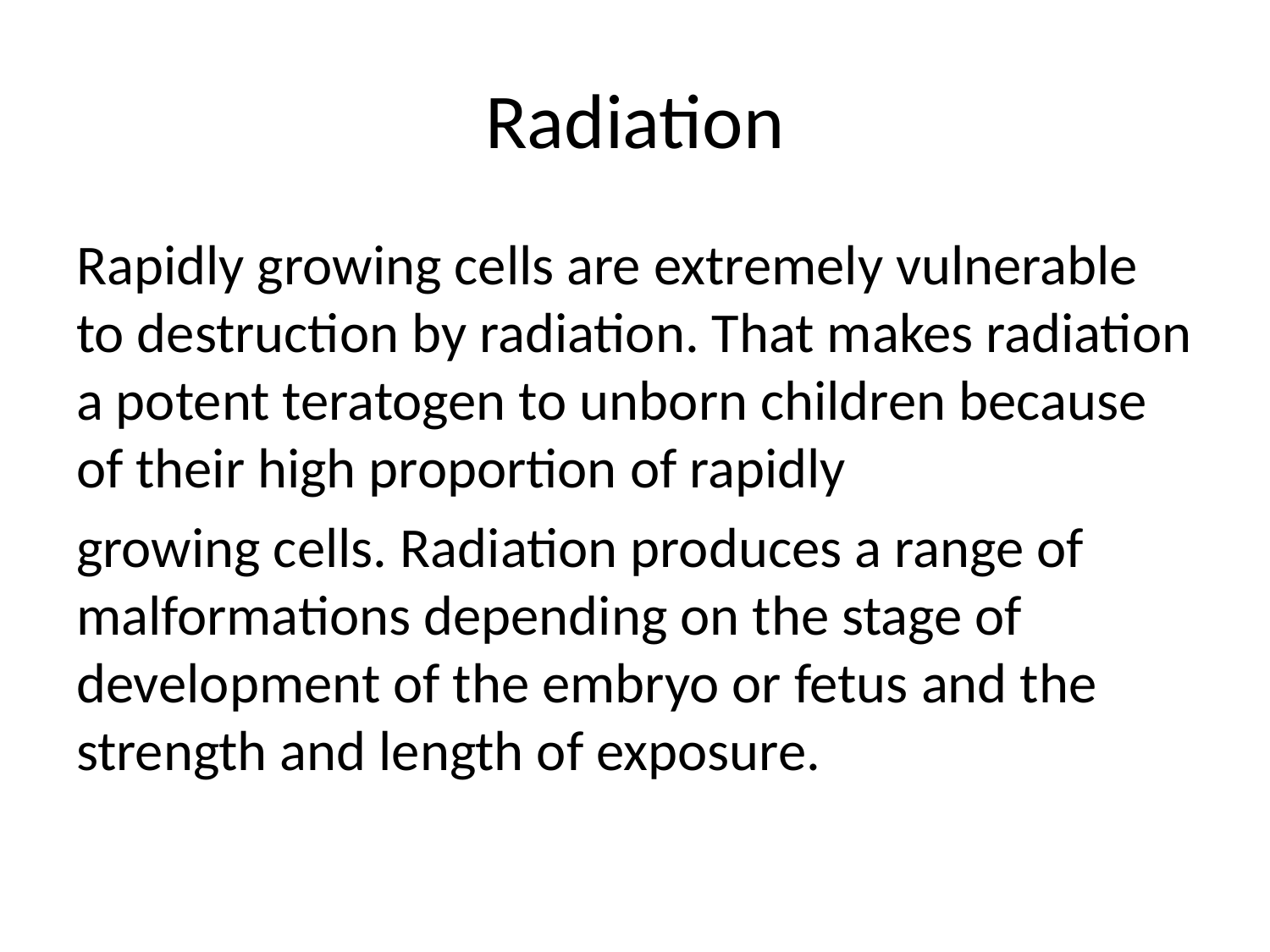

# Radiation
Rapidly growing cells are extremely vulnerable to destruction by radiation. That makes radiation a potent teratogen to unborn children because of their high proportion of rapidly
growing cells. Radiation produces a range of malformations depending on the stage of development of the embryo or fetus and the strength and length of exposure.